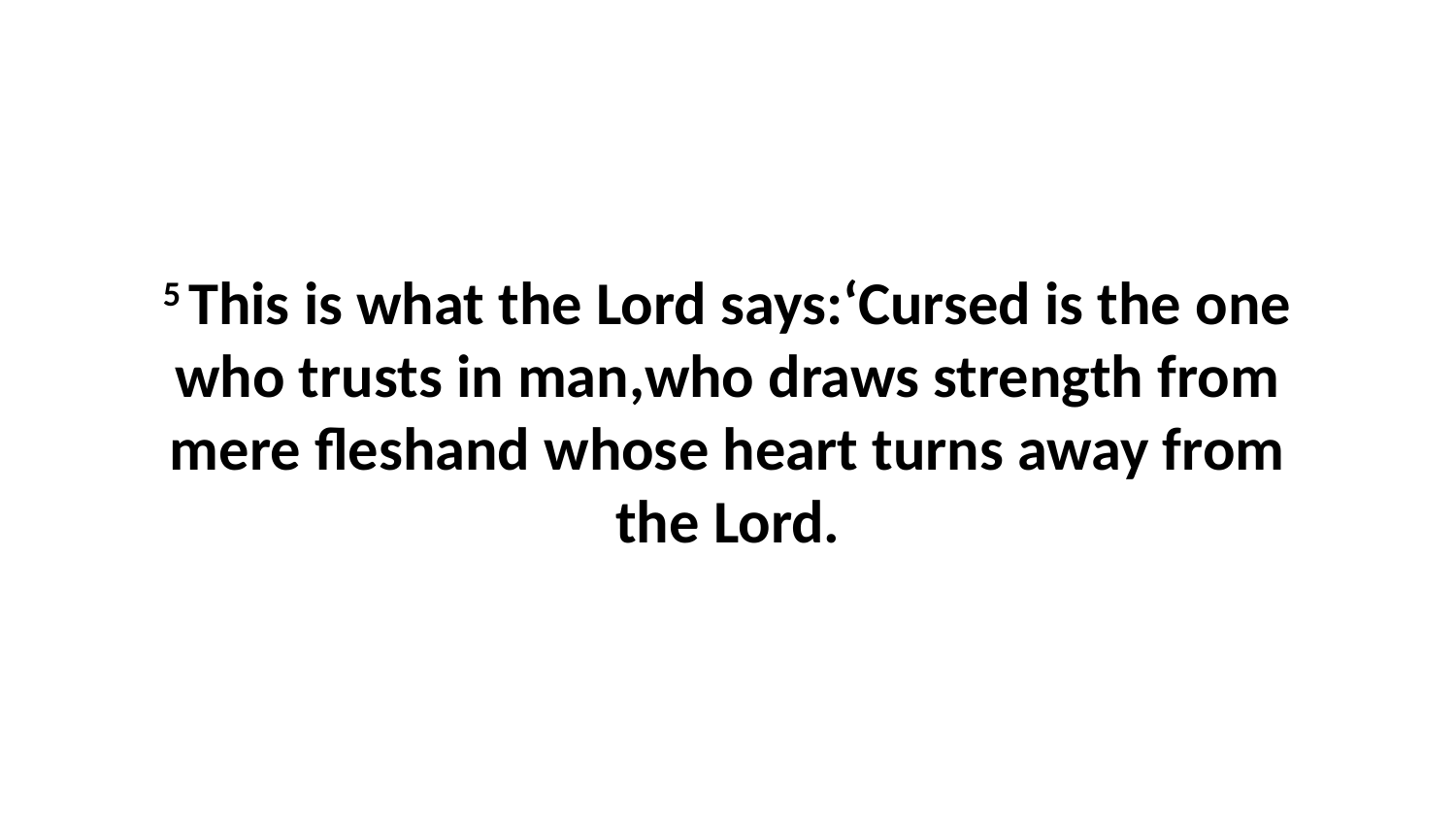

5 This is what the Lord says:‘Cursed is the one who trusts in man,who draws strength from mere fleshand whose heart turns away from the Lord.